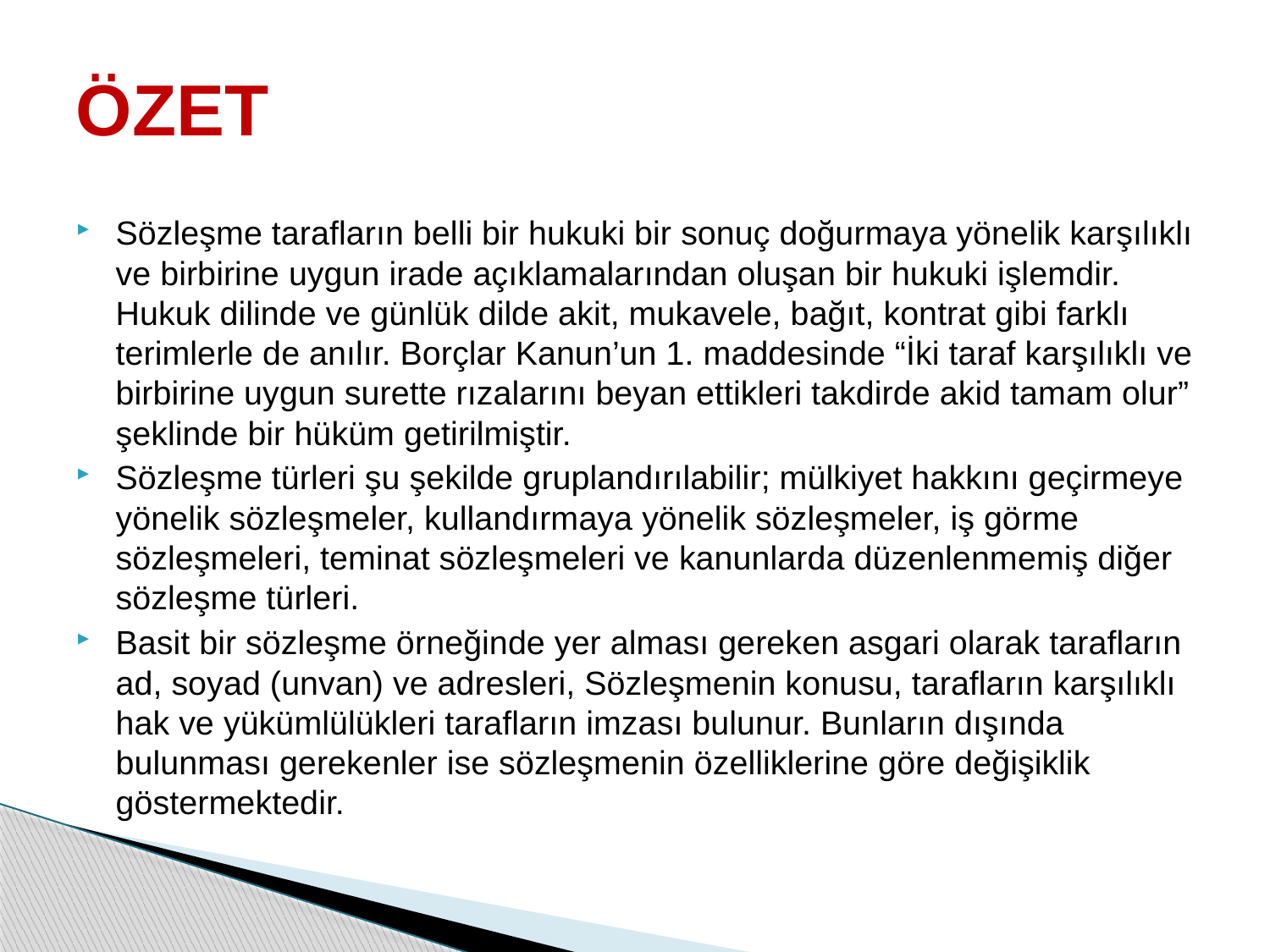

# ÖZET
Sözleşme tarafların belli bir hukuki bir sonuç doğurmaya yönelik karşılıklı ve birbirine uygun irade açıklamalarından oluşan bir hukuki işlemdir. Hukuk dilinde ve günlük dilde akit, mukavele, bağıt, kontrat gibi farklı terimlerle de anılır. Borçlar Kanun’un 1. maddesinde “İki taraf karşılıklı ve birbirine uygun surette rızalarını beyan ettikleri takdirde akid tamam olur” şeklinde bir hüküm getirilmiştir.
Sözleşme türleri şu şekilde gruplandırılabilir; mülkiyet hakkını geçirmeye yönelik sözleşmeler, kullandırmaya yönelik sözleşmeler, iş görme sözleşmeleri, teminat sözleşmeleri ve kanunlarda düzenlenmemiş diğer sözleşme türleri.
Basit bir sözleşme örneğinde yer alması gereken asgari olarak tarafların ad, soyad (unvan) ve adresleri, Sözleşmenin konusu, tarafların karşılıklı hak ve yükümlülükleri tarafların imzası bulunur. Bunların dışında bulunması gerekenler ise sözleşmenin özelliklerine göre değişiklik göstermektedir.